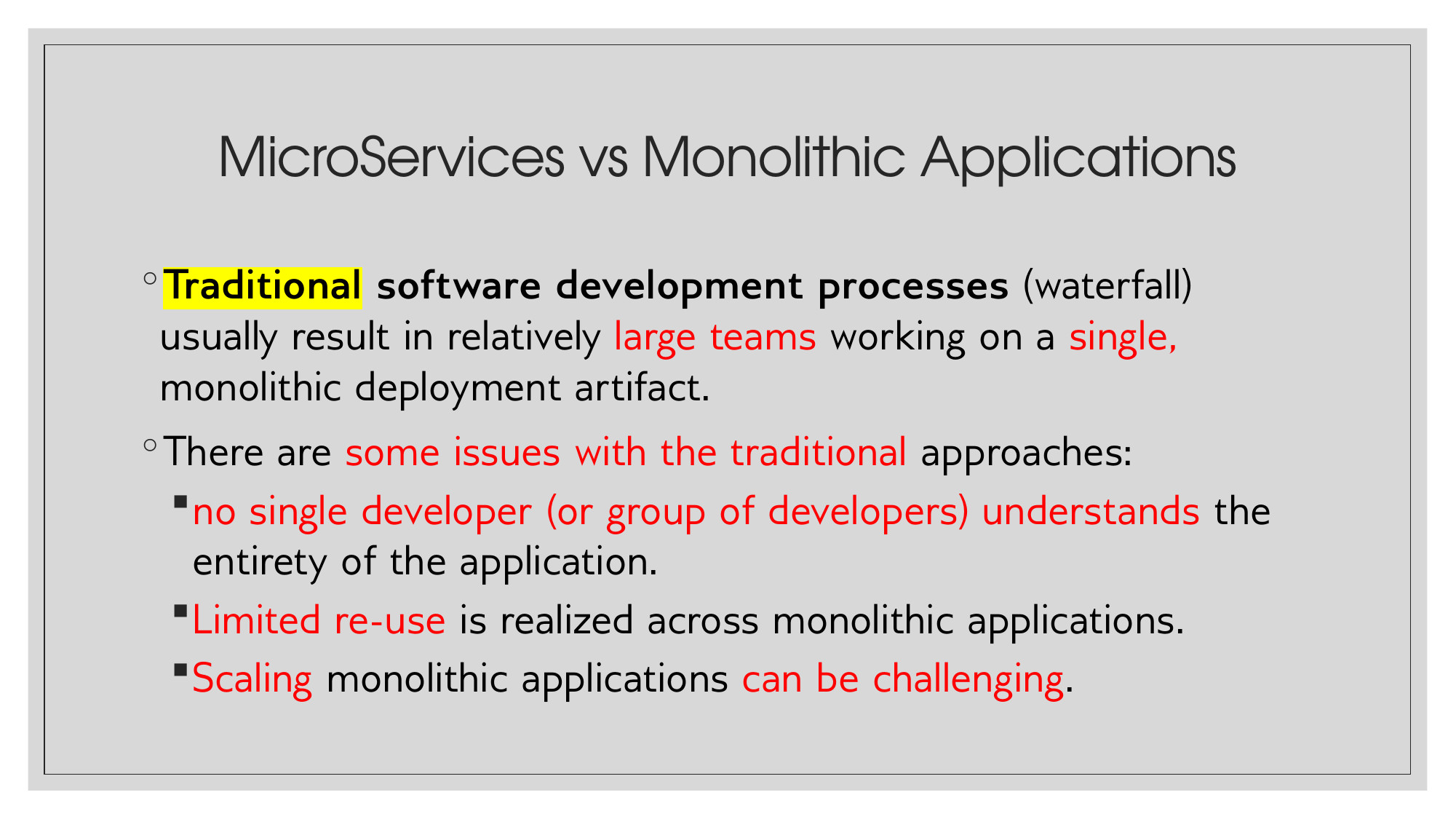

# MicroServices vs Monolithic Applications
Traditional software development processes (waterfall) usually result in relatively large teams working on a single, monolithic deployment artifact.
There are some issues with the traditional approaches:
no single developer (or group of developers) understands the entirety of the application.
Limited re-use is realized across monolithic applications.
Scaling monolithic applications can be challenging.